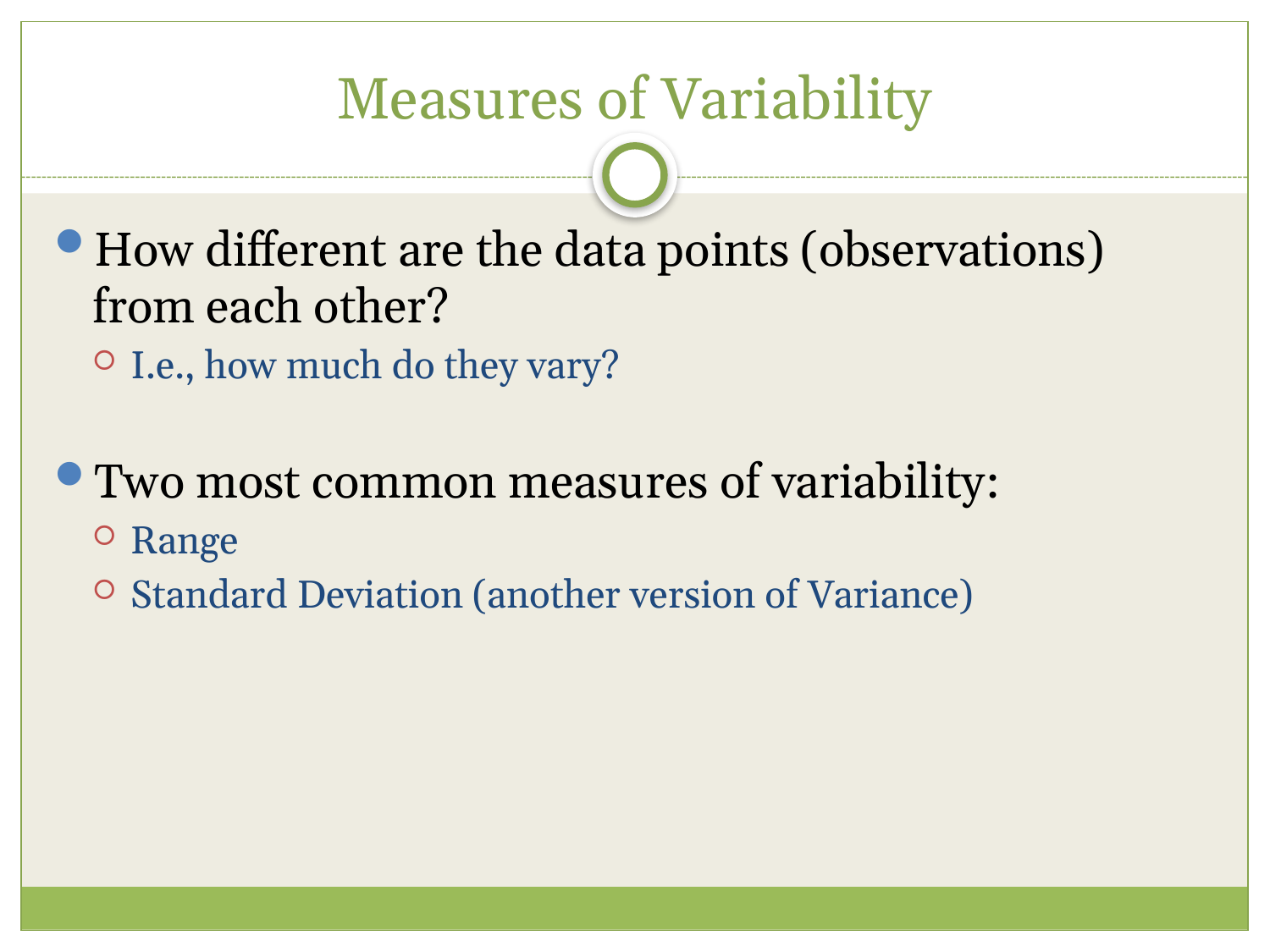

# Measures of Variability
How different are the data points (observations) from each other?
I.e., how much do they vary?

Two most common measures of variability:
Range
Standard Deviation (another version of Variance)